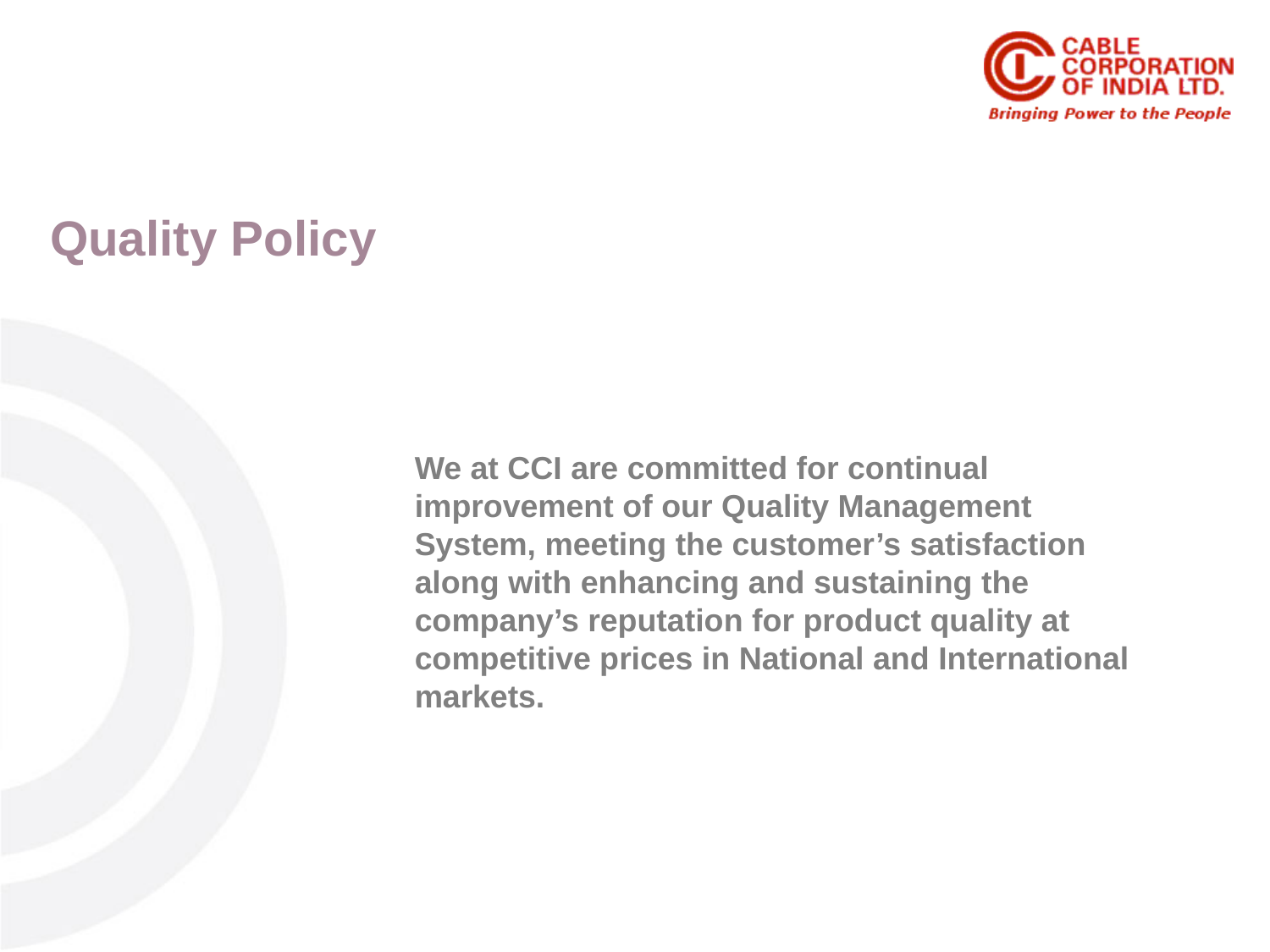

Quality Policy
Quality Policy
We at CCI are committed for continual improvement of our Quality Management System, meeting the customer’s satisfaction along with enhancing and sustaining the company’s reputation for product quality at competitive prices in National and International markets.